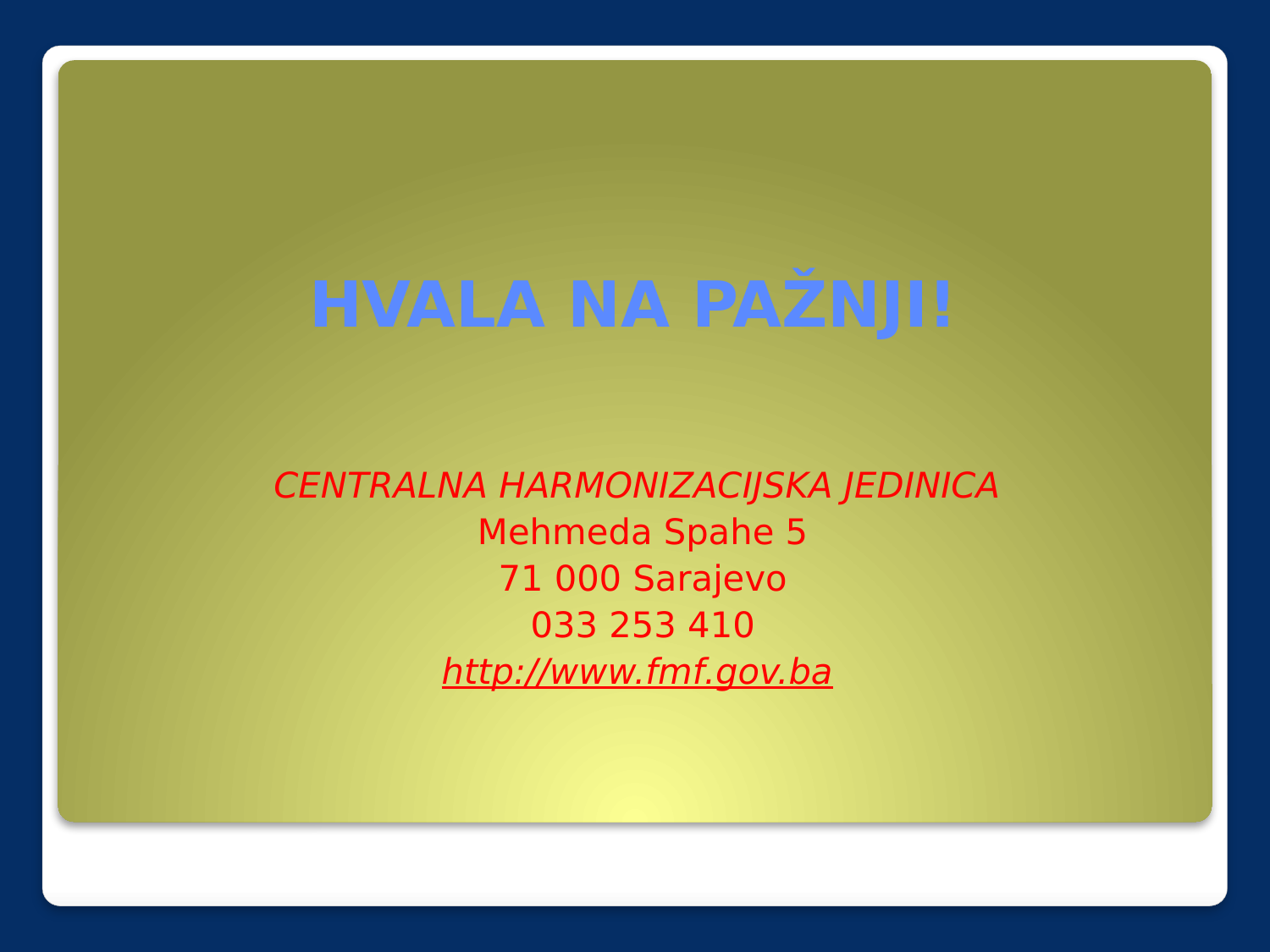

# HVALA NA PAŽNJI!

CENTRALNA HARMONIZACIJSKA JEDINICA
Mehmeda Spahe 5
71 000 Sarajevo
033 253 410
http://www.fmf.gov.ba